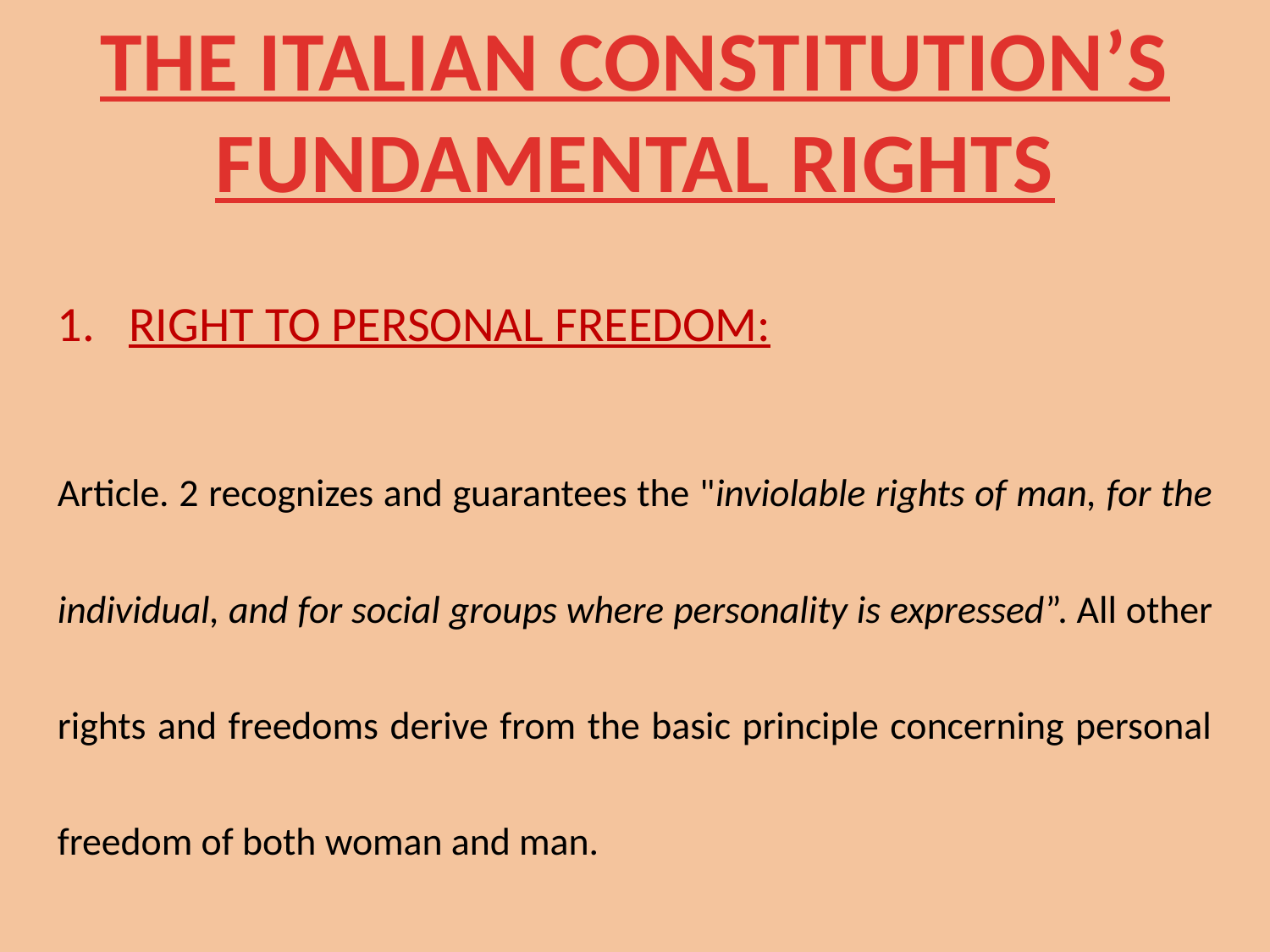

THE ITALIAN CONSTITUTION’S FUNDAMENTAL RIGHTS
RIGHT TO PERSONAL FREEDOM:

Article. 2 recognizes and guarantees the "inviolable rights of man, for the individual, and for social groups where personality is expressed”. All other rights and freedoms derive from the basic principle concerning personal freedom of both woman and man.